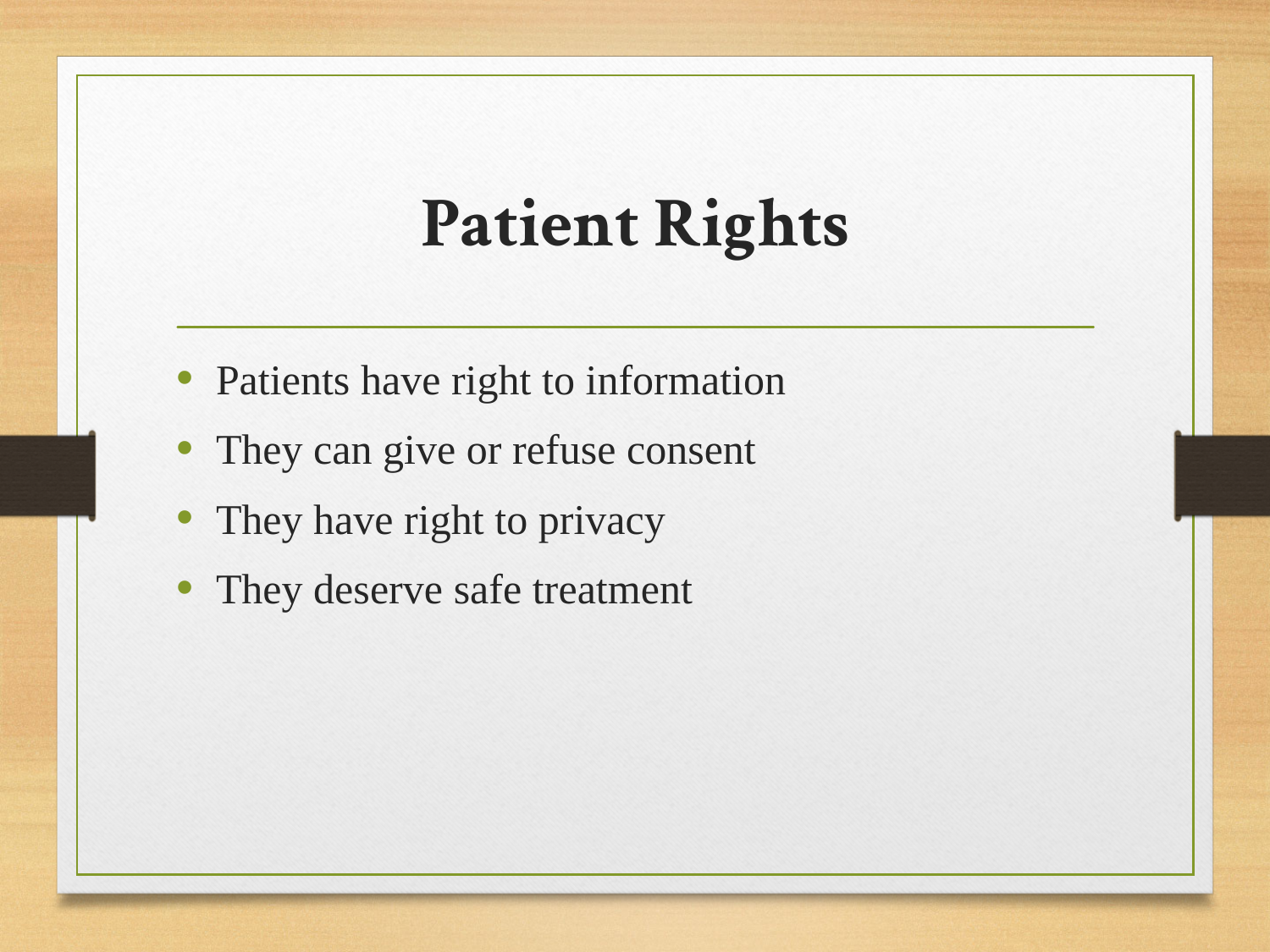

# Patient Rights
Patients have right to information
They can give or refuse consent
They have right to privacy
They deserve safe treatment